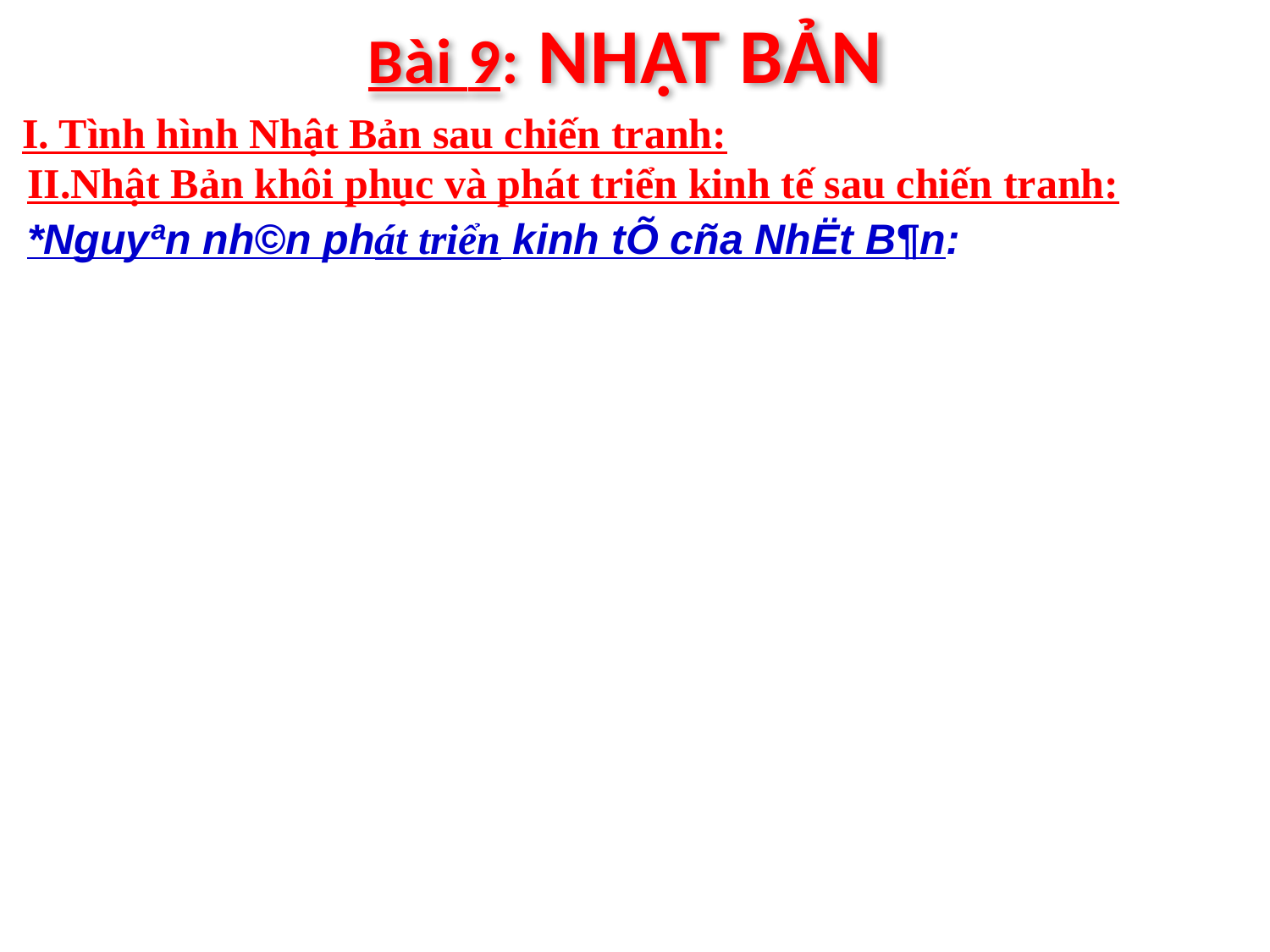

Bài 9: NHẬT BẢN
I. Tình hình Nhật Bản sau chiến tranh:

II.Nhật Bản khôi phục và phát triển kinh tế sau chiến tranh:
*Nguyªn nh©n phát triển kinh tÕ cña NhËt B¶n: